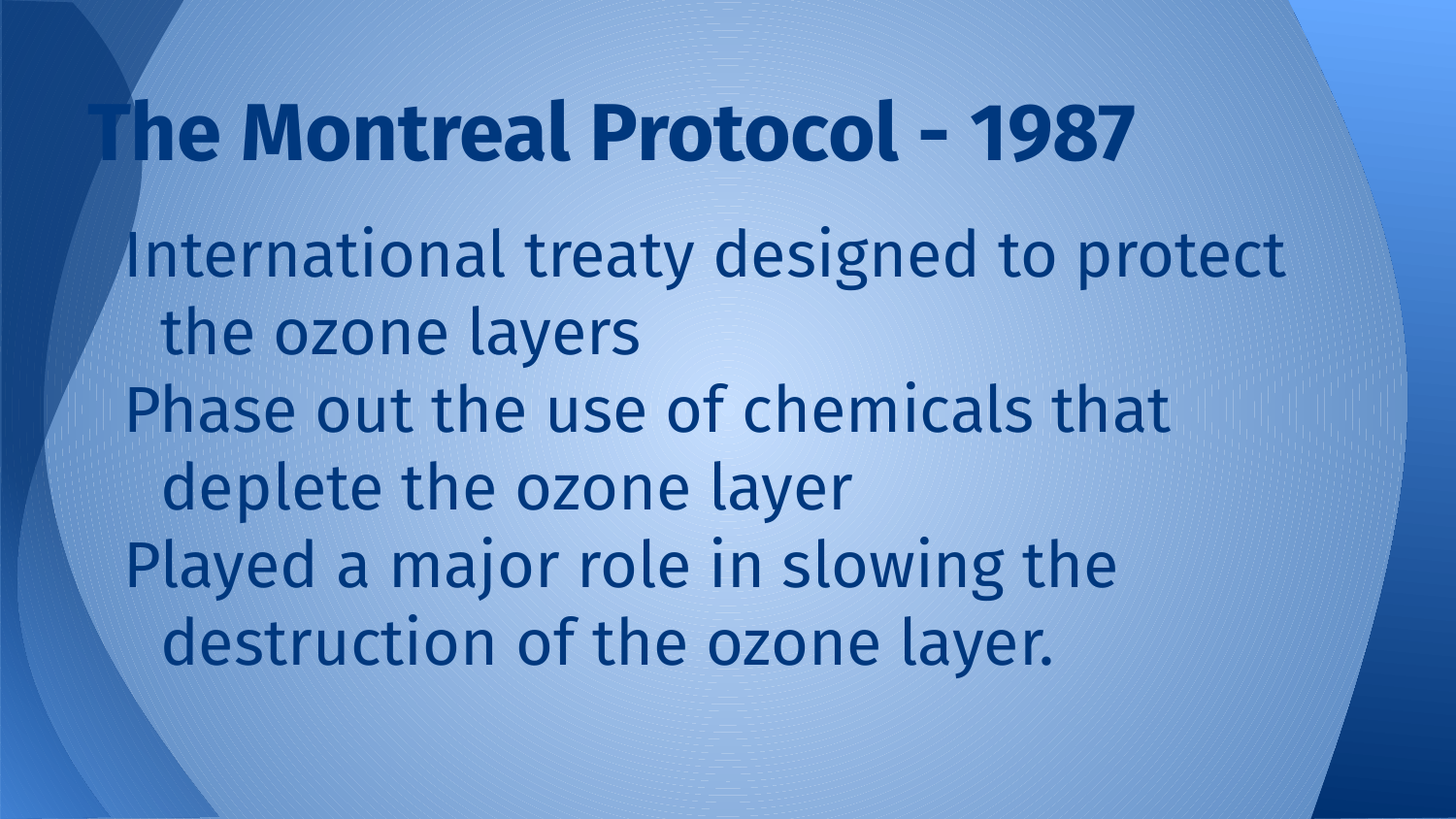

# The Montreal Protocol - 1987
International treaty designed to protect the ozone layers
Phase out the use of chemicals that deplete the ozone layer
Played a major role in slowing the destruction of the ozone layer.